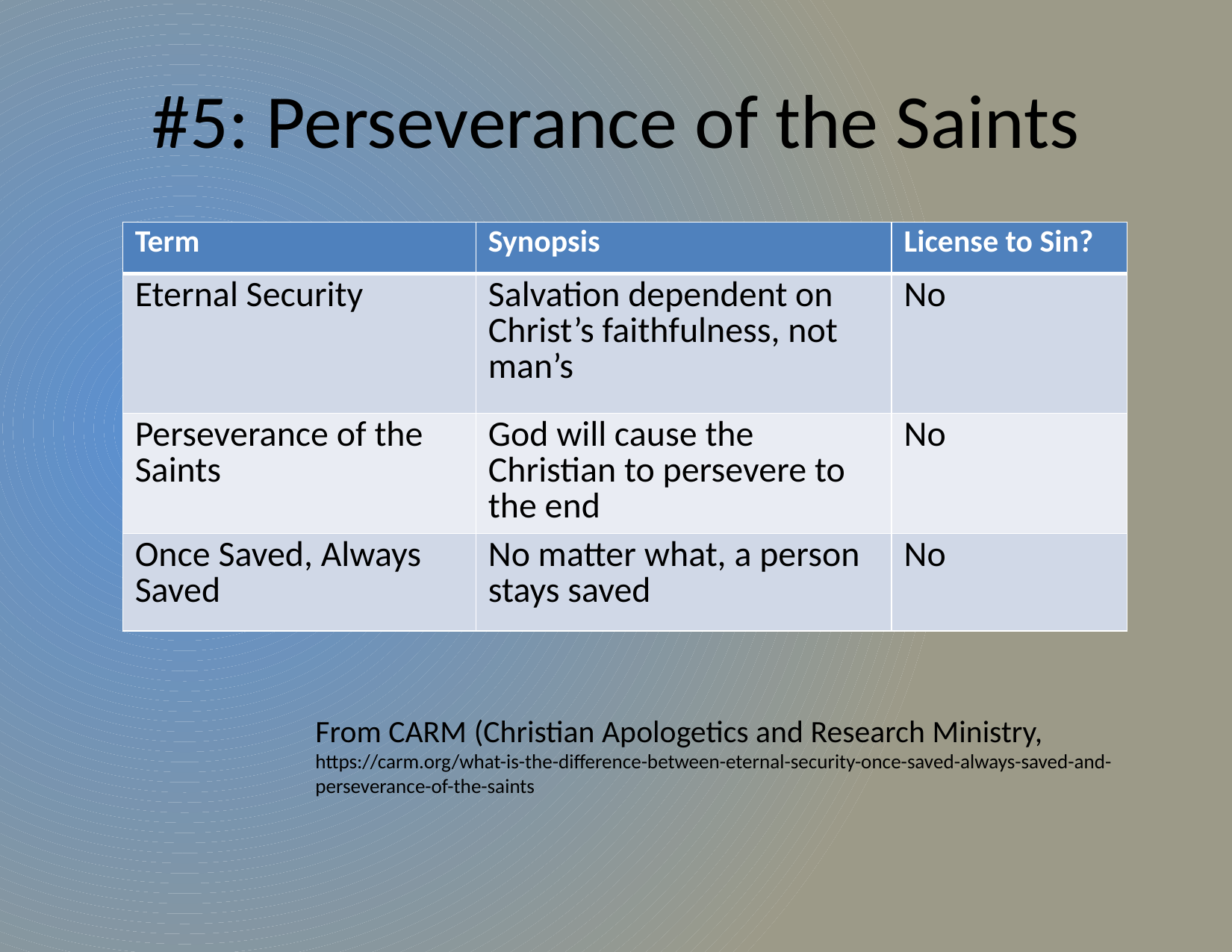

# #5: Perseverance of the Saints
| Term | Synopsis | License to Sin? |
| --- | --- | --- |
| Eternal Security | Salvation dependent on Christ’s faithfulness, not man’s | No |
| Perseverance of the Saints | God will cause the Christian to persevere to the end | No |
| Once Saved, Always Saved | No matter what, a person stays saved | No |
From CARM (Christian Apologetics and Research Ministry,
https://carm.org/what-is-the-difference-between-eternal-security-once-saved-always-saved-and-perseverance-of-the-saints